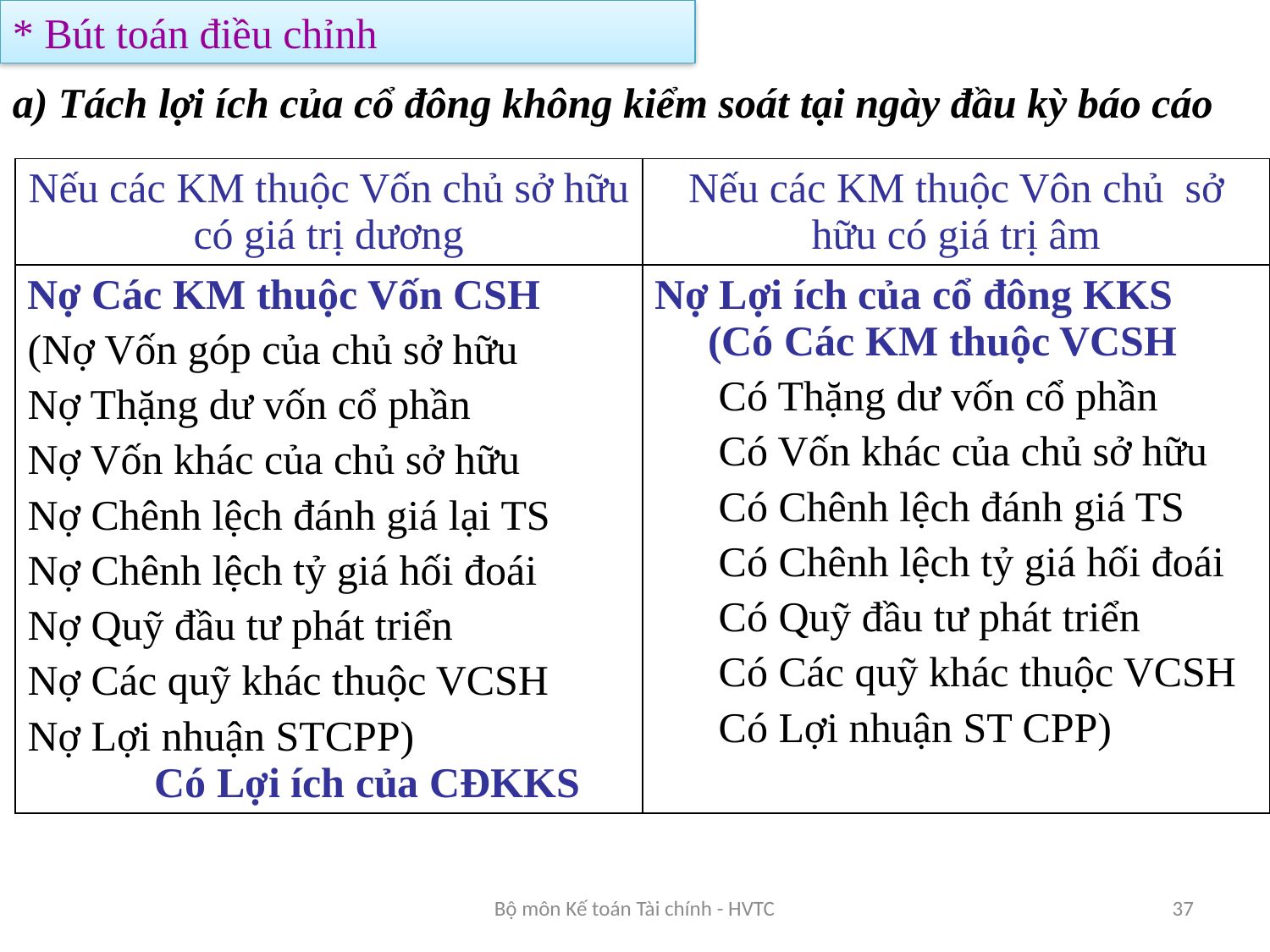

* Bút toán điều chỉnh
a) Tách lợi ích của cổ đông không kiểm soát tại ngày đầu kỳ báo cáo
| Nếu các KM thuộc Vốn chủ sở hữu có giá trị dương | Nếu các KM thuộc Vôn chủ sở hữu có giá trị âm |
| --- | --- |
| Nợ Các KM thuộc Vốn CSH (Nợ Vốn góp của chủ sở hữu Nợ Thặng dư vốn cổ phần Nợ Vốn khác của chủ sở hữu Nợ Chênh lệch đánh giá lại TS Nợ Chênh lệch tỷ giá hối đoái Nợ Quỹ đầu tư phát triển Nợ Các quỹ khác thuộc VCSH Nợ Lợi nhuận STCPP) Có Lợi ích của CĐKKS | Nợ Lợi ích của cổ đông KKS (Có Các KM thuộc VCSH Có Thặng dư vốn cổ phần Có Vốn khác của chủ sở hữu Có Chênh lệch đánh giá TS Có Chênh lệch tỷ giá hối đoái Có Quỹ đầu tư phát triển Có Các quỹ khác thuộc VCSH Có Lợi nhuận ST CPP) |
Bộ môn Kế toán Tài chính - HVTC
37